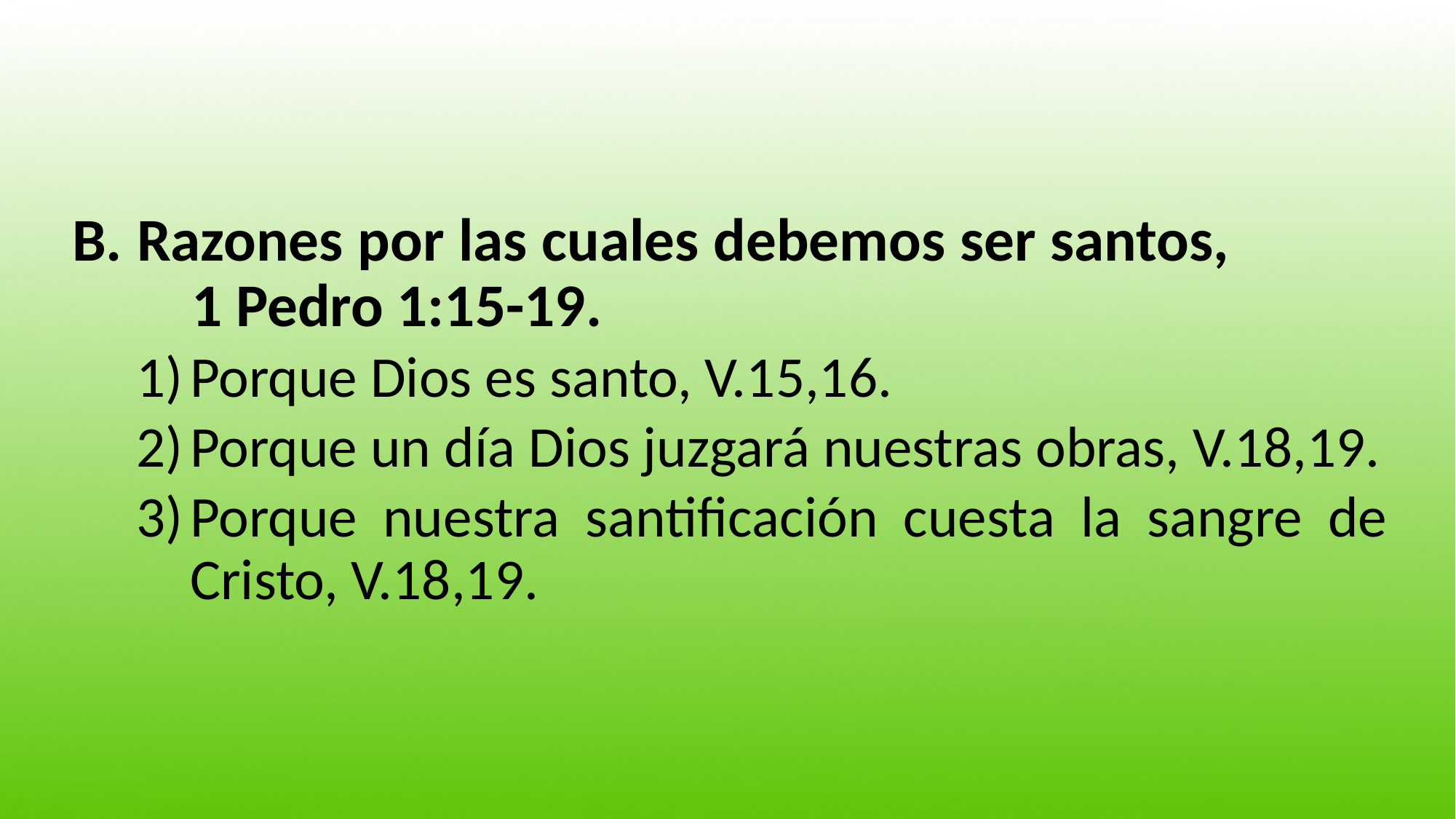

Razones por las cuales debemos ser santos,                1 Pedro 1:15-19.
Porque Dios es santo, V.15,16.
Porque un día Dios juzgará nuestras obras, V.18,19.
Porque nuestra santificación cuesta la sangre de Cristo, V.18,19.